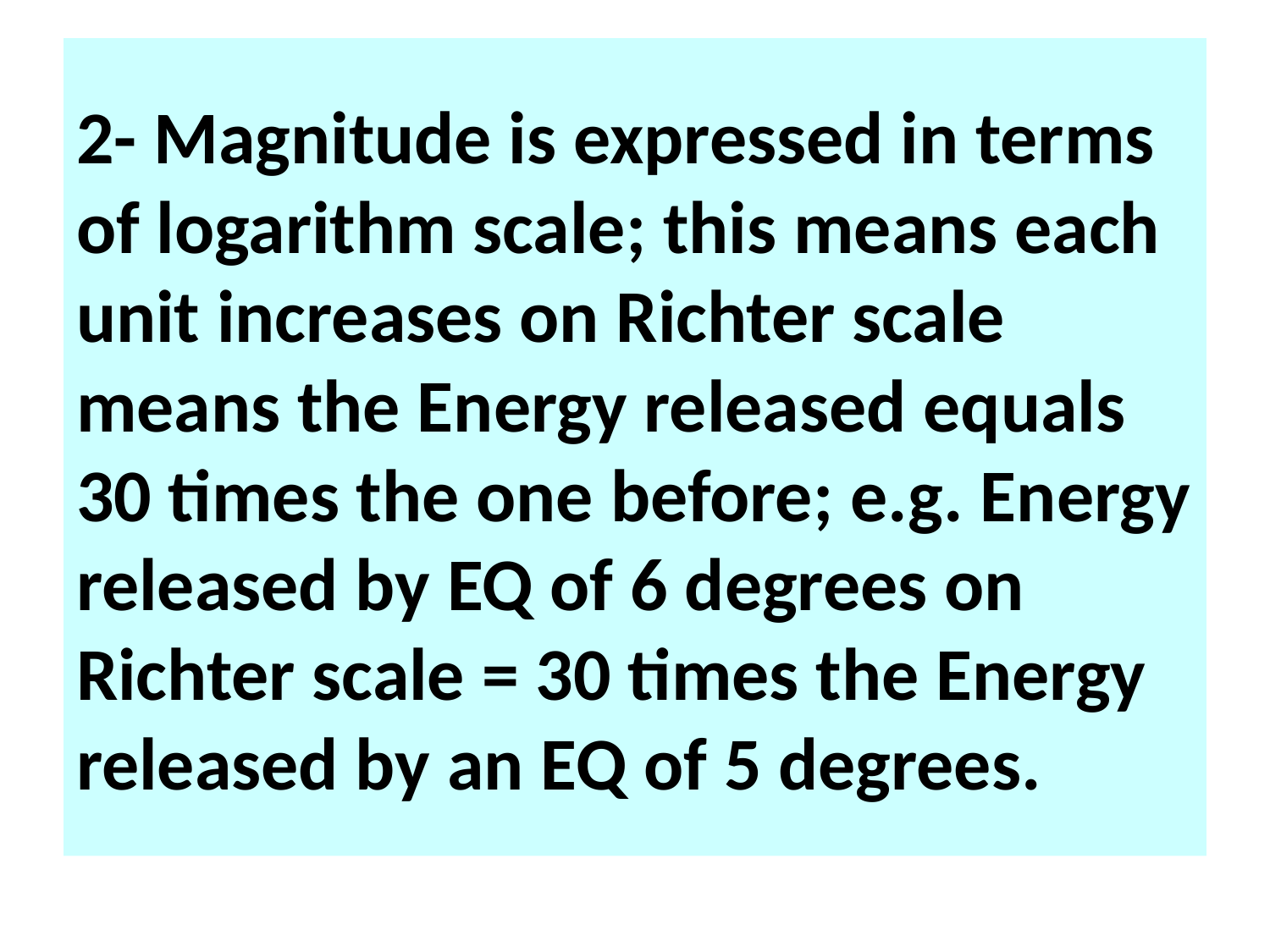

# 2- Magnitude is expressed in terms of logarithm scale; this means each unit increases on Richter scale means the Energy released equals 30 times the one before; e.g. Energy released by EQ of 6 degrees on Richter scale = 30 times the Energy released by an EQ of 5 degrees.